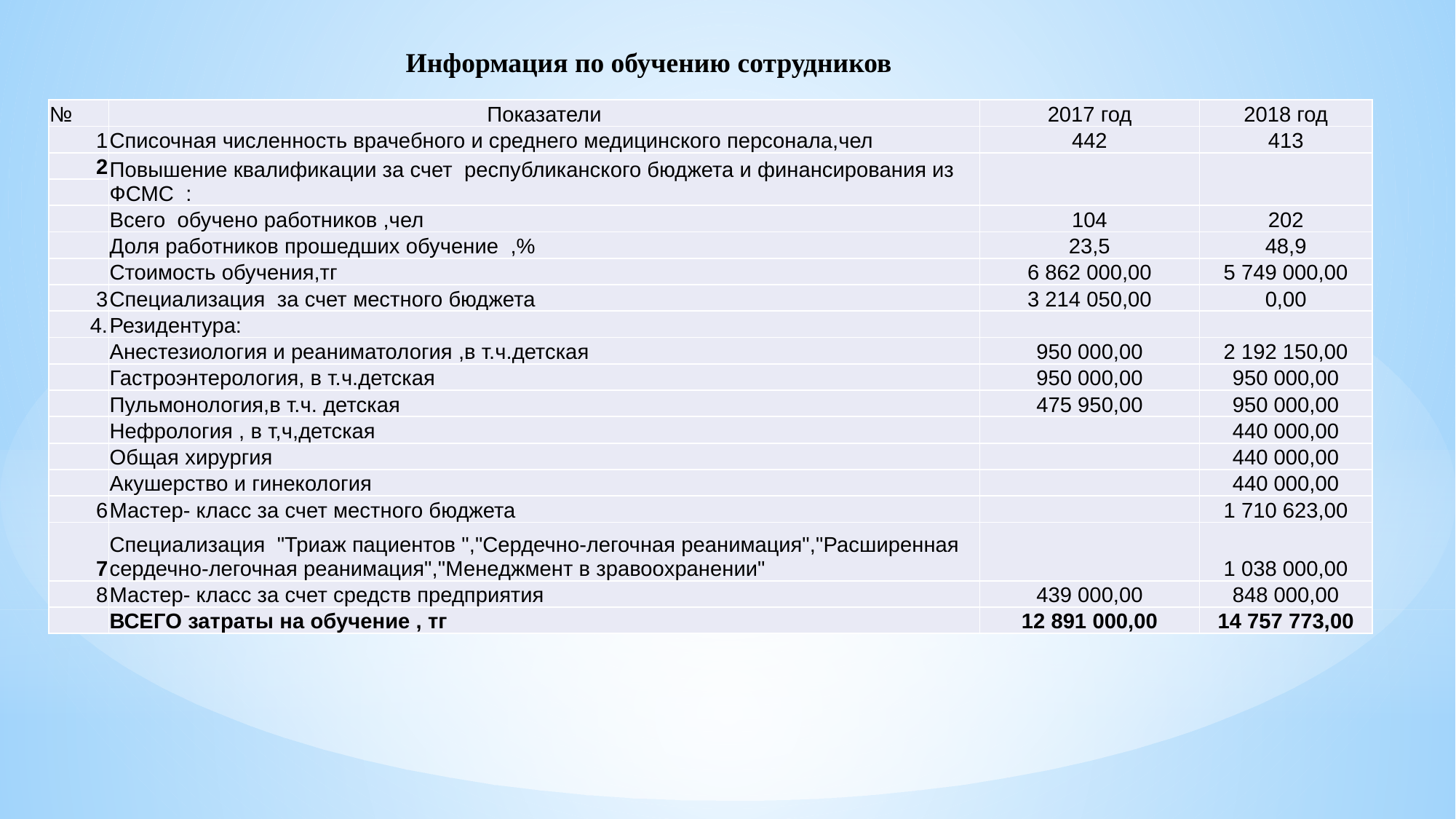

Информация по обучению сотрудников
| № | Показатели | 2017 год | 2018 год |
| --- | --- | --- | --- |
| 1 | Списочная численность врачебного и среднего медицинского персонала,чел | 442 | 413 |
| 2 | Повышение квалификации за счет республиканского бюджета и финансирования из ФСМС : |  |  |
|  |  |  |  |
|  | Всего обучено работников ,чел | 104 | 202 |
|  | Доля работников прошедших обучение ,% | 23,5 | 48,9 |
|  | Стоимость обучения,тг | 6 862 000,00 | 5 749 000,00 |
| 3 | Специализация за счет местного бюджета | 3 214 050,00 | 0,00 |
| 4. | Резидентура: |  |  |
|  | Анестезиология и реаниматология ,в т.ч.детская | 950 000,00 | 2 192 150,00 |
|  | Гастроэнтерология, в т.ч.детская | 950 000,00 | 950 000,00 |
|  | Пульмонология,в т.ч. детская | 475 950,00 | 950 000,00 |
|  | Нефрология , в т,ч,детская |  | 440 000,00 |
|  | Общая хирургия |  | 440 000,00 |
|  | Акушерство и гинекология |  | 440 000,00 |
| 6 | Мастер- класс за счет местного бюджета |  | 1 710 623,00 |
| 7 | Специализация "Триаж пациентов ","Сердечно-легочная реанимация","Расширенная сердечно-легочная реанимация","Менеджмент в зравоохранении" |  | 1 038 000,00 |
| 8 | Мастер- класс за счет средств предприятия | 439 000,00 | 848 000,00 |
|  | ВСЕГО затраты на обучение , тг | 12 891 000,00 | 14 757 773,00 |